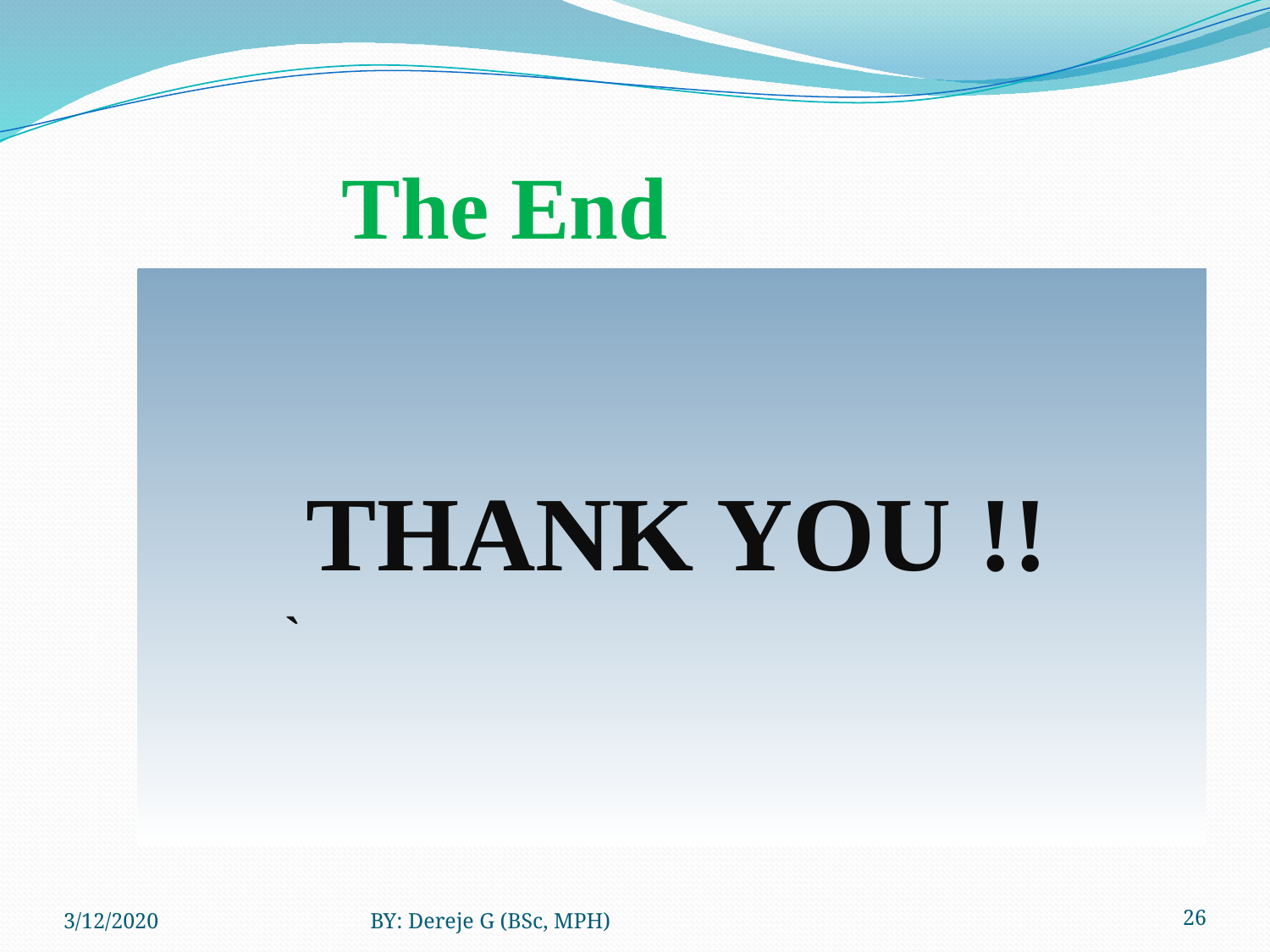

# The End

                  THANK YOU !!
           `
3/12/2020
BY: Dereje G (BSc, MPH)
26